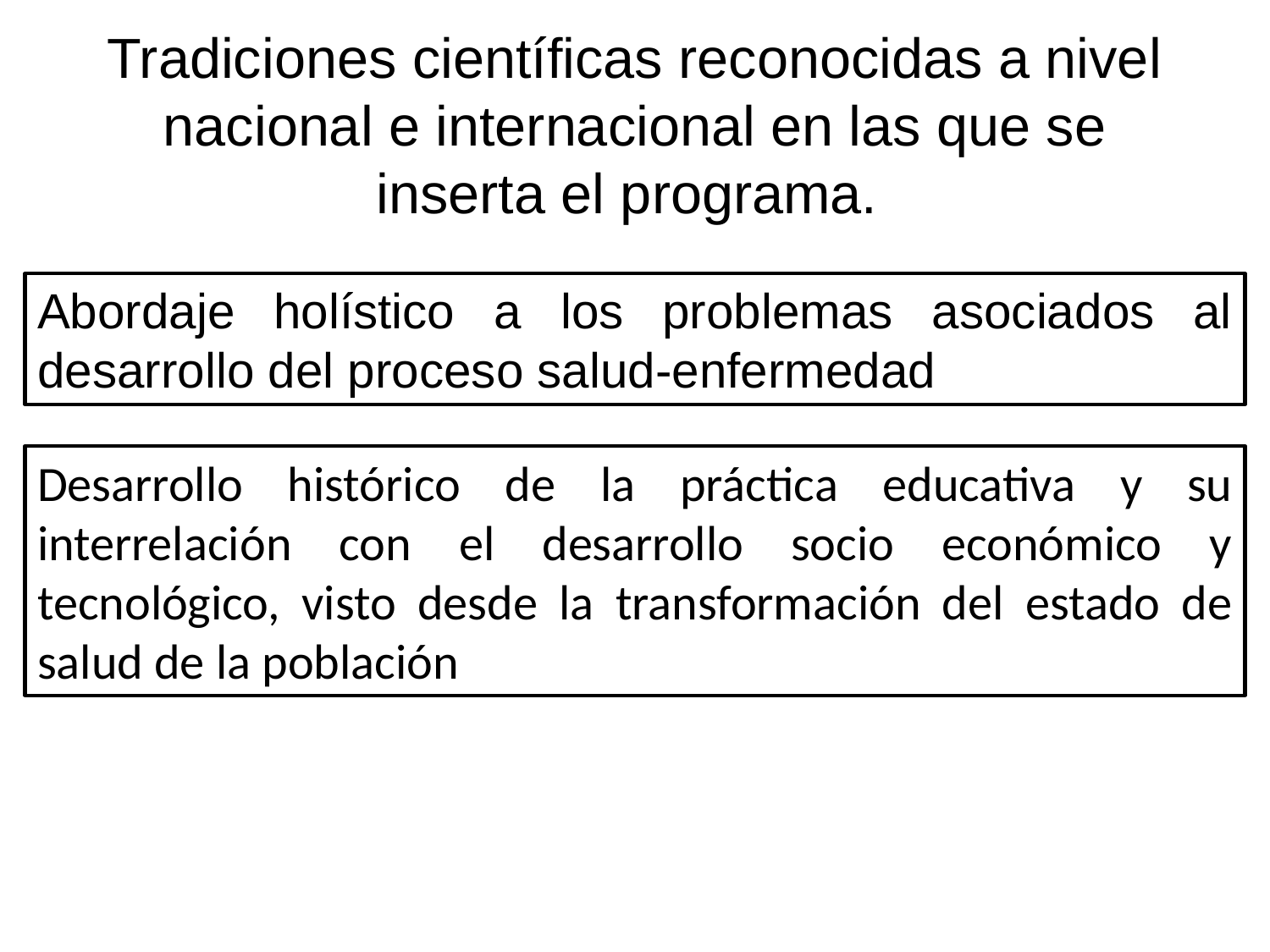

# Tradiciones científicas reconocidas a nivel nacional e internacional en las que se inserta el programa.
Abordaje holístico a los problemas asociados al desarrollo del proceso salud-enfermedad
Desarrollo histórico de la práctica educativa y su interrelación con el desarrollo socio económico y tecnológico, visto desde la transformación del estado de salud de la población